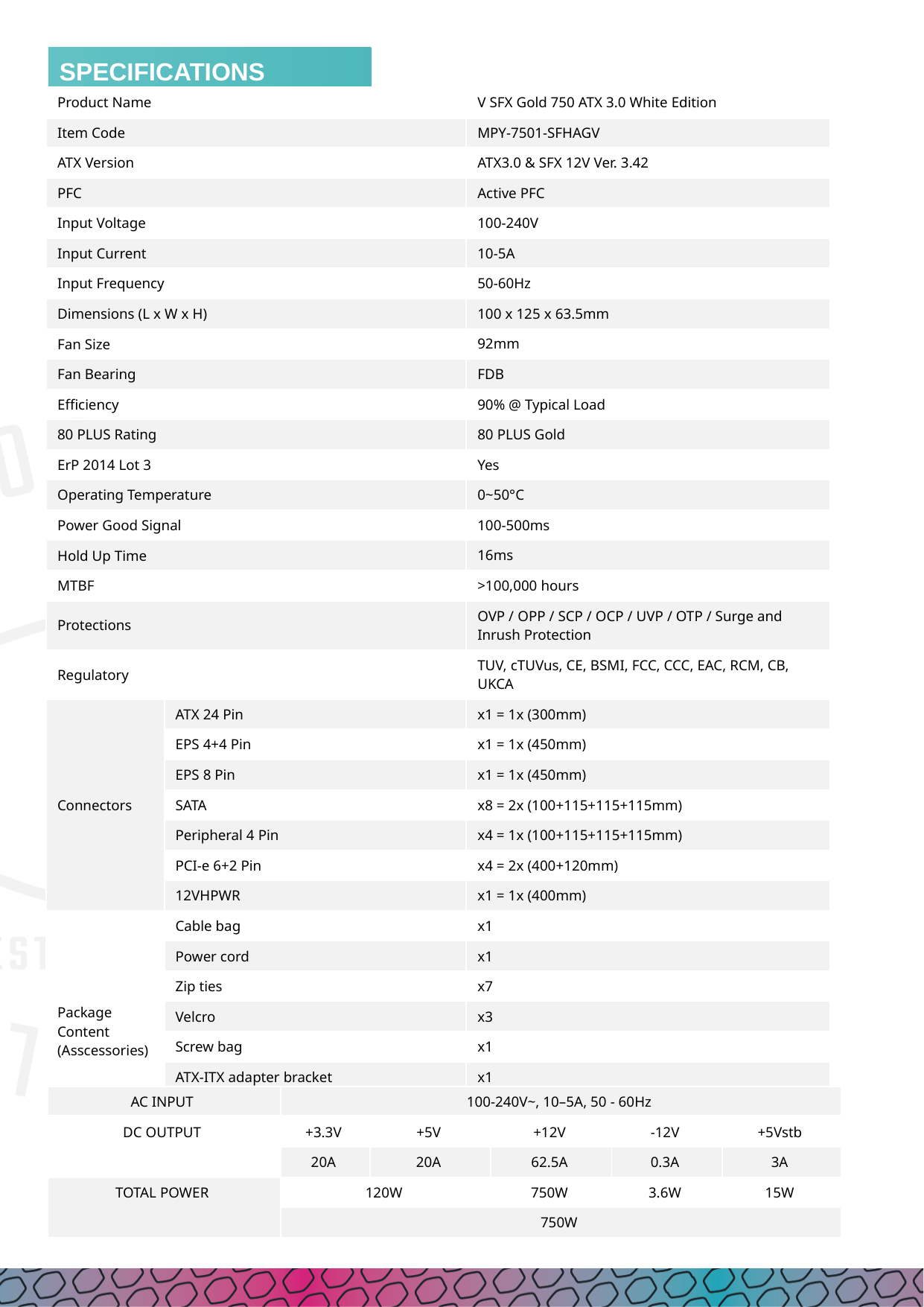

| Product Name​ |  | V SFX Gold 750 ATX 3.0 White Edition |
| --- | --- | --- |
| Item Code​ |  | MPY-7501-SFHAGV |
| ATX Version​ |  | ATX3.0 & SFX 12V Ver. 3.42 |
| PFC​ |  | Active PFC |
| Input Voltage​ |  | 100-240V |
| Input Current​ |  | 10-5A |
| Input Frequency​ |  | 50-60Hz |
| Dimensions (L x W x H)​ |  | 100 x 125 x 63.5mm |
| Fan Size​ |  | 92mm |
| Fan Bearing​ |  | FDB |
| Efficiency​ |  | 90% @ Typical Load |
| 80 PLUS Rating​ |  | 80 PLUS Gold |
| ErP 2014 Lot 3​ |  | Yes |
| Operating Temperature​ |  | 0~50°C |
| Power Good Signal​ |  | 100-500ms |
| Hold Up Time​ |  | 16ms |
| MTBF​ |  | >100,000 hours |
| Protections​ |  | OVP / OPP / SCP / OCP / UVP / OTP / Surge and Inrush Protection |
| Regulatory​ |  | TUV, cTUVus, CE, BSMI, FCC, CCC, EAC, RCM, CB, UKCA |
| Connectors​ | ATX 24 Pin | x1 = 1x (300mm) |
|  | EPS 4+4 Pin | x1 = 1x (450mm) |
|  | EPS 8 Pin | x1 = 1x (450mm) |
|  | SATA | x8 = 2x (100+115+115+115mm) |
|  | Peripheral 4 Pin | x4 = 1x (100+115+115+115mm) |
|  | PCI-e 6+2 Pin | x4 = 2x (400+120mm) |
|  | 12VHPWR | x1 = 1x (400mm) |
| Package Content (Asscessories) | Cable bag | x1 |
|  | Power cord | x1 |
|  | Zip ties | x7 |
|  | Velcro | x3 |
|  | Screw bag​ | x1 |
|  | ATX-ITX adapter bracket | x1 |
|  | Manual – User Guide | x1 |
|  | Cable Recommended Installation Guide | x1 |

| AC INPUT | 100-240V~, 10–5A, 50 - 60Hz |  |  |  |  |
| --- | --- | --- | --- | --- | --- |
| DC OUTPUT | +3.3V | +5V | +12V | -12V | +5Vstb |
|  | 20A | 20A | 62.5A | 0.3A | 3A |
| TOTAL POWER | 120W |  | 750W | 3.6W | 15W |
|  | 750W |  |  |  |  |